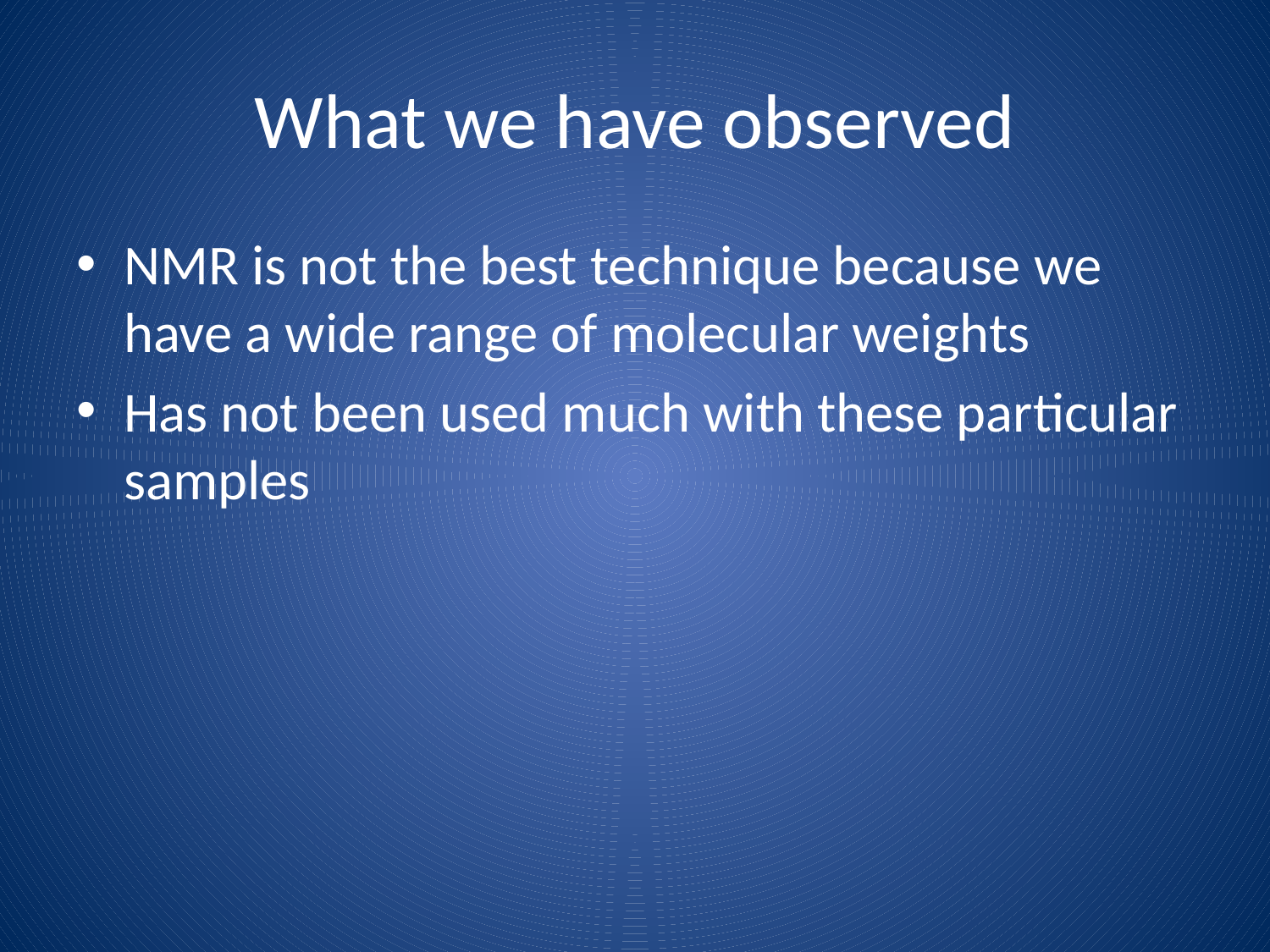

# What we have observed
NMR is not the best technique because we have a wide range of molecular weights
Has not been used much with these particular samples